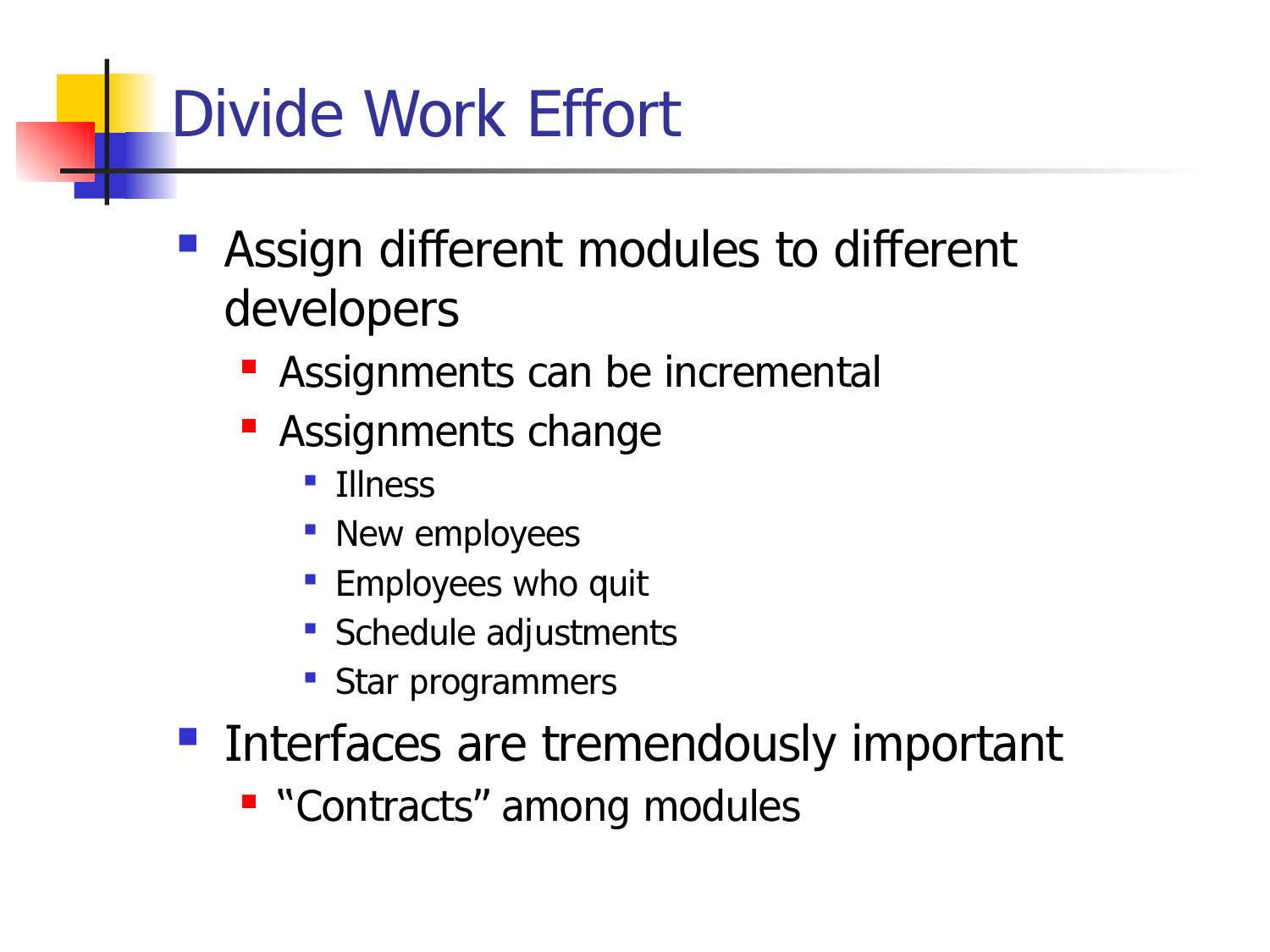

# Divide Work Effort
Assign different modules to different developers
Assignments can be incremental
Assignments change
Illness
New employees
Employees who quit
Schedule adjustments
Star programmers
Interfaces are tremendously important
“Contracts” among modules